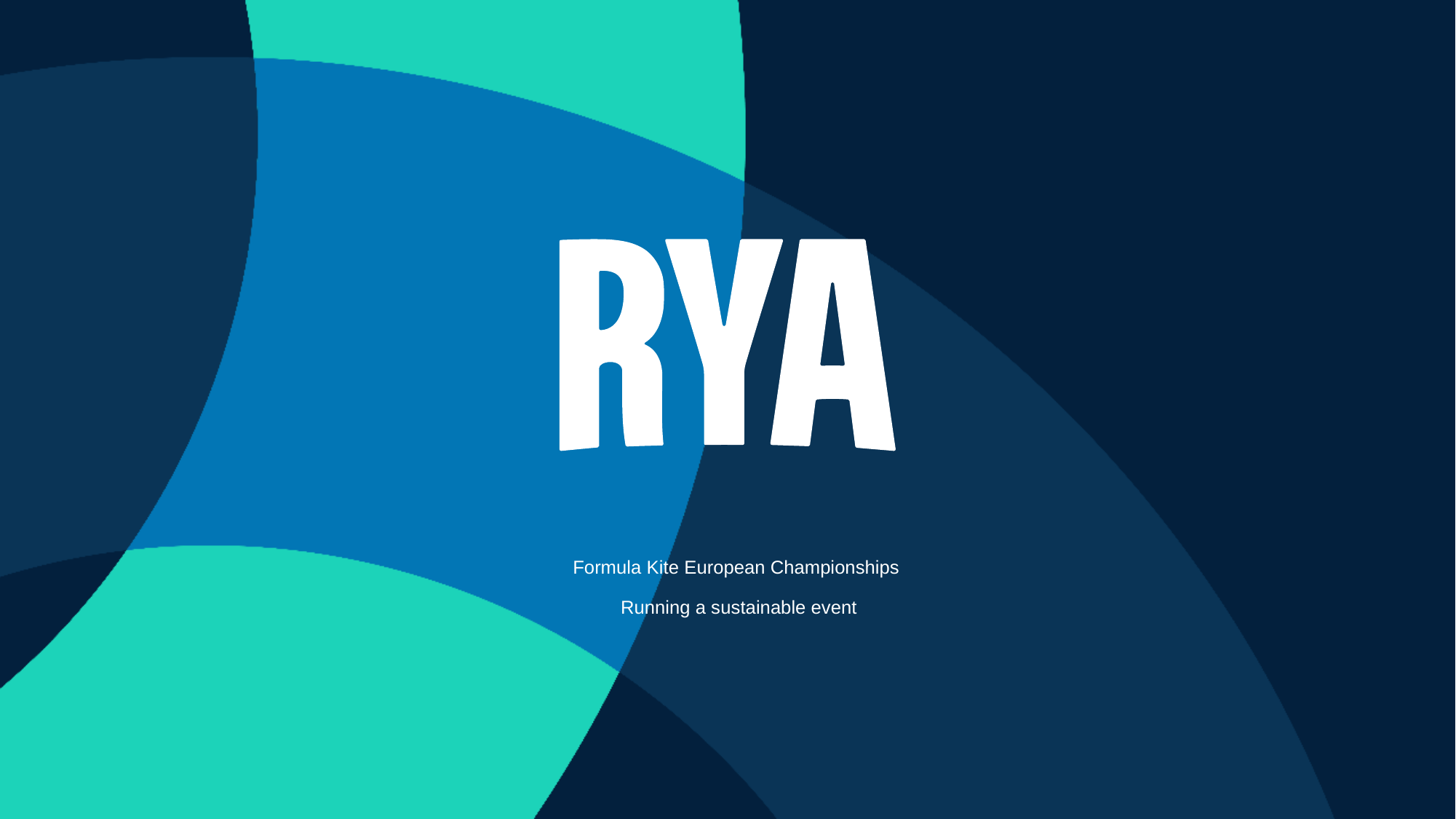

# Formula Kite European Championships Running a sustainable event